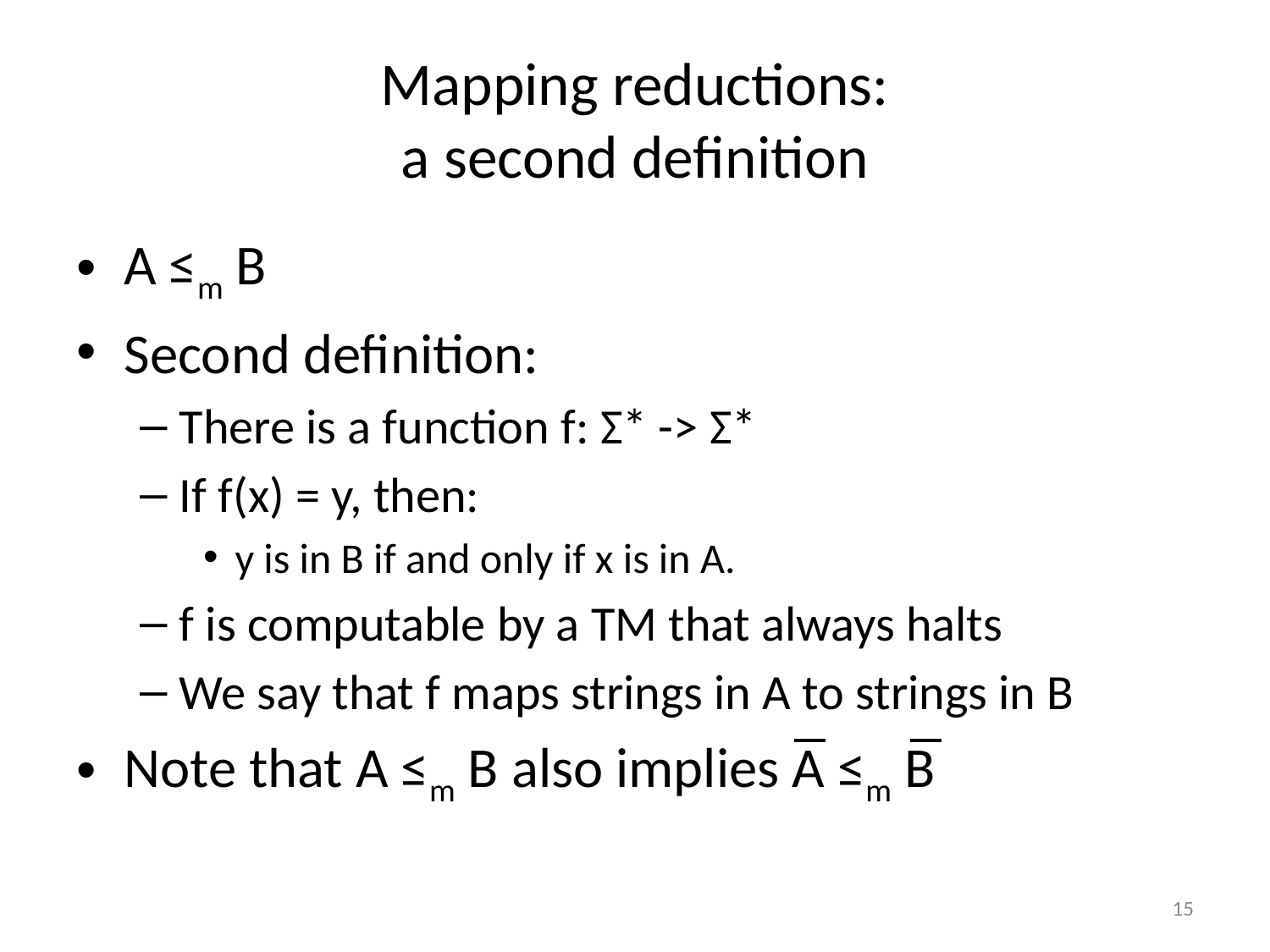

# Mapping reductions: a second definition
A ≤m B
Second definition:
There is a function f: Σ* -> Σ*
If f(x) = y, then:
y is in B if and only if x is in A.
f is computable by a TM that always halts
We say that f maps strings in A to strings in B
Note that A ≤m B also implies A ≤m B

15